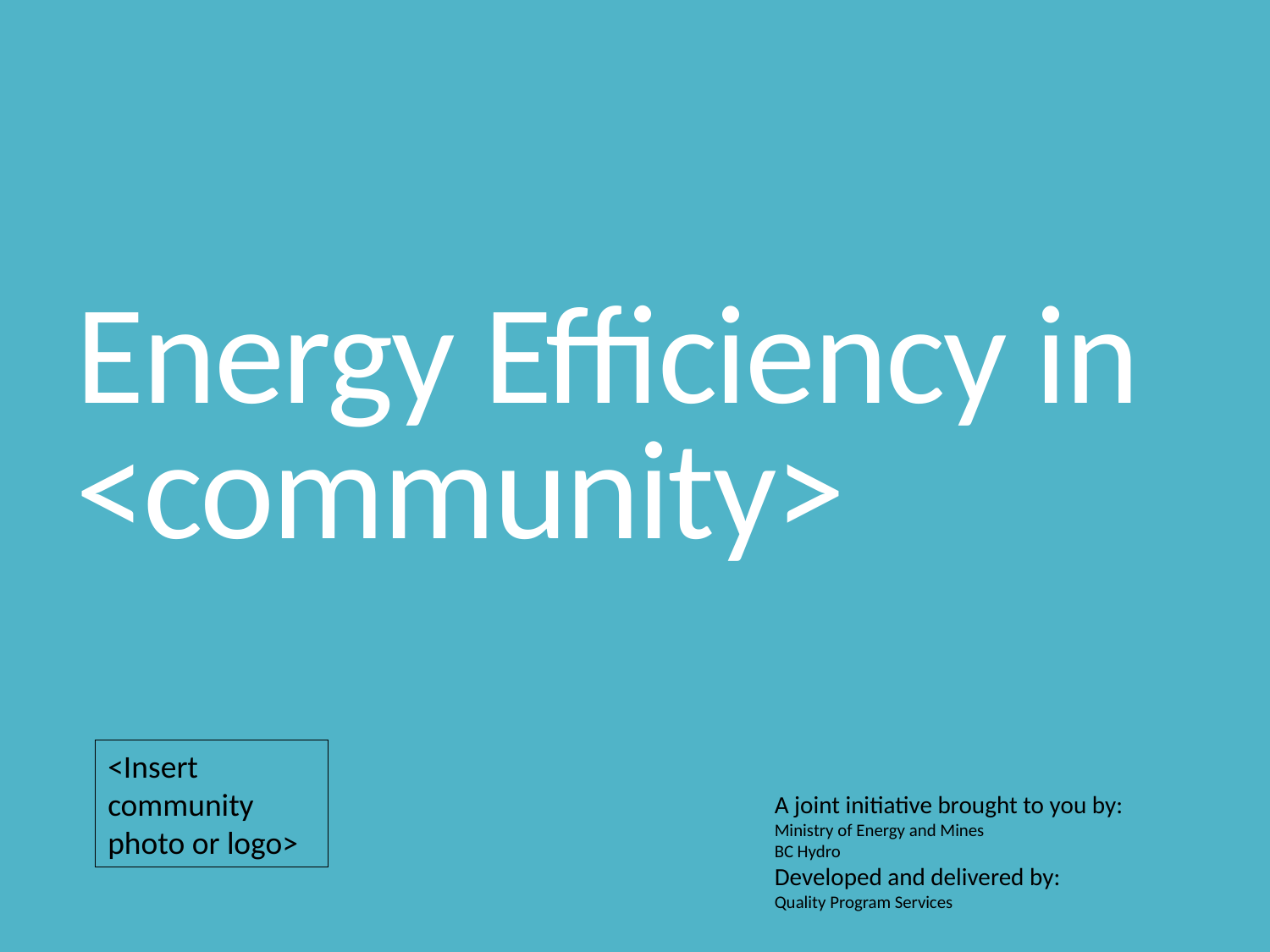

# Energy Efficiency in <community>

<Insert community photo or logo>
A joint initiative brought to you by:
Ministry of Energy and Mines
BC Hydro
Developed and delivered by:
Quality Program Services